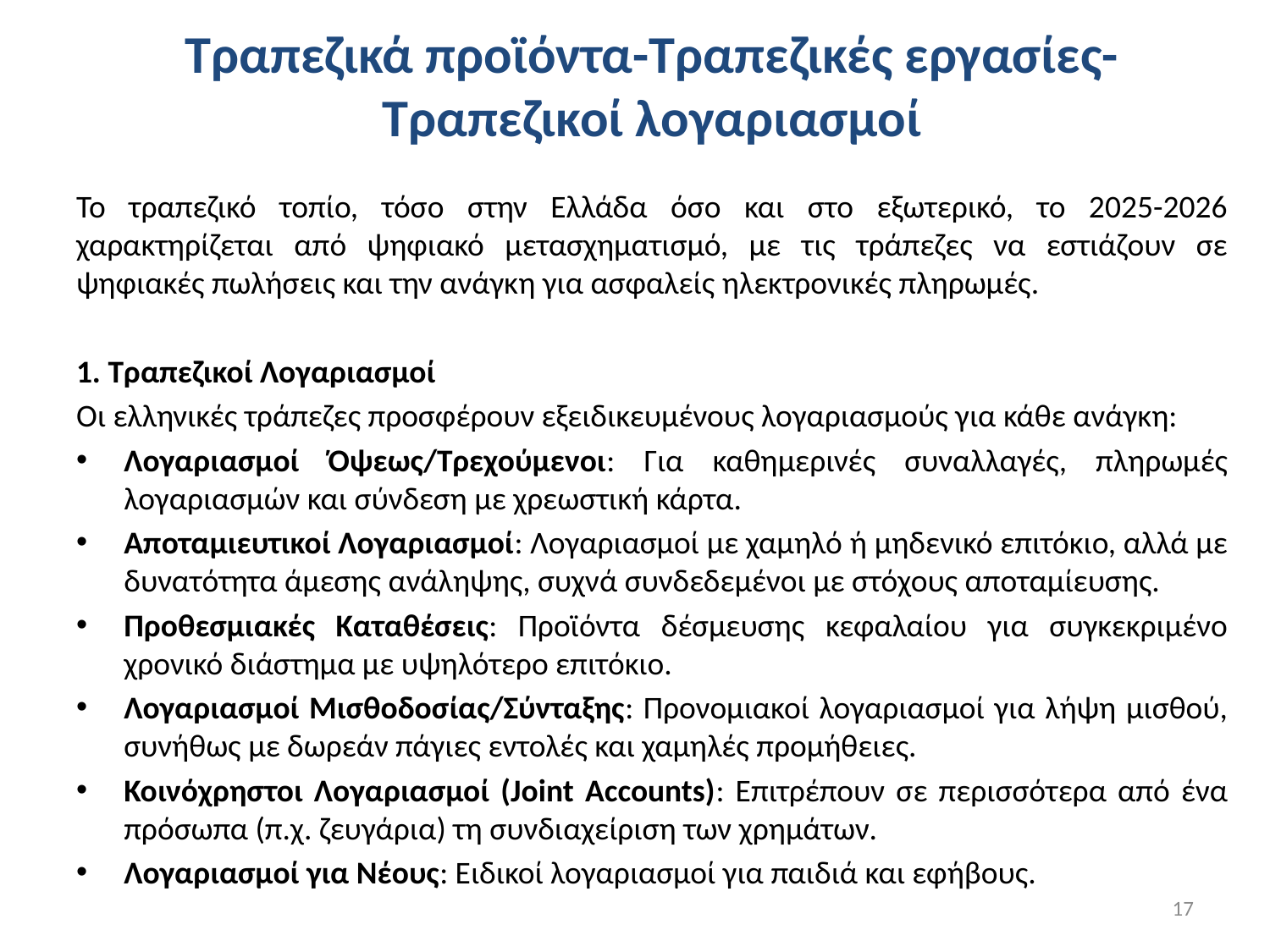

# Τραπεζικά προϊόντα-Τραπεζικές εργασίες-Τραπεζικοί λογαριασμοί
Το τραπεζικό τοπίο, τόσο στην Ελλάδα όσο και στο εξωτερικό, το 2025-2026 χαρακτηρίζεται από ψηφιακό μετασχηματισμό, με τις τράπεζες να εστιάζουν σε ψηφιακές πωλήσεις και την ανάγκη για ασφαλείς ηλεκτρονικές πληρωμές.

1. Τραπεζικοί Λογαριασμοί
Οι ελληνικές τράπεζες προσφέρουν εξειδικευμένους λογαριασμούς για κάθε ανάγκη:
Λογαριασμοί Όψεως/Τρεχούμενοι: Για καθημερινές συναλλαγές, πληρωμές λογαριασμών και σύνδεση με χρεωστική κάρτα.
Αποταμιευτικοί Λογαριασμοί: Λογαριασμοί με χαμηλό ή μηδενικό επιτόκιο, αλλά με δυνατότητα άμεσης ανάληψης, συχνά συνδεδεμένοι με στόχους αποταμίευσης.
Προθεσμιακές Καταθέσεις: Προϊόντα δέσμευσης κεφαλαίου για συγκεκριμένο χρονικό διάστημα με υψηλότερο επιτόκιο.
Λογαριασμοί Μισθοδοσίας/Σύνταξης: Προνομιακοί λογαριασμοί για λήψη μισθού, συνήθως με δωρεάν πάγιες εντολές και χαμηλές προμήθειες.
Κοινόχρηστοι Λογαριασμοί (Joint Accounts): Επιτρέπουν σε περισσότερα από ένα πρόσωπα (π.χ. ζευγάρια) τη συνδιαχείριση των χρημάτων.
Λογαριασμοί για Νέους: Ειδικοί λογαριασμοί για παιδιά και εφήβους.
17